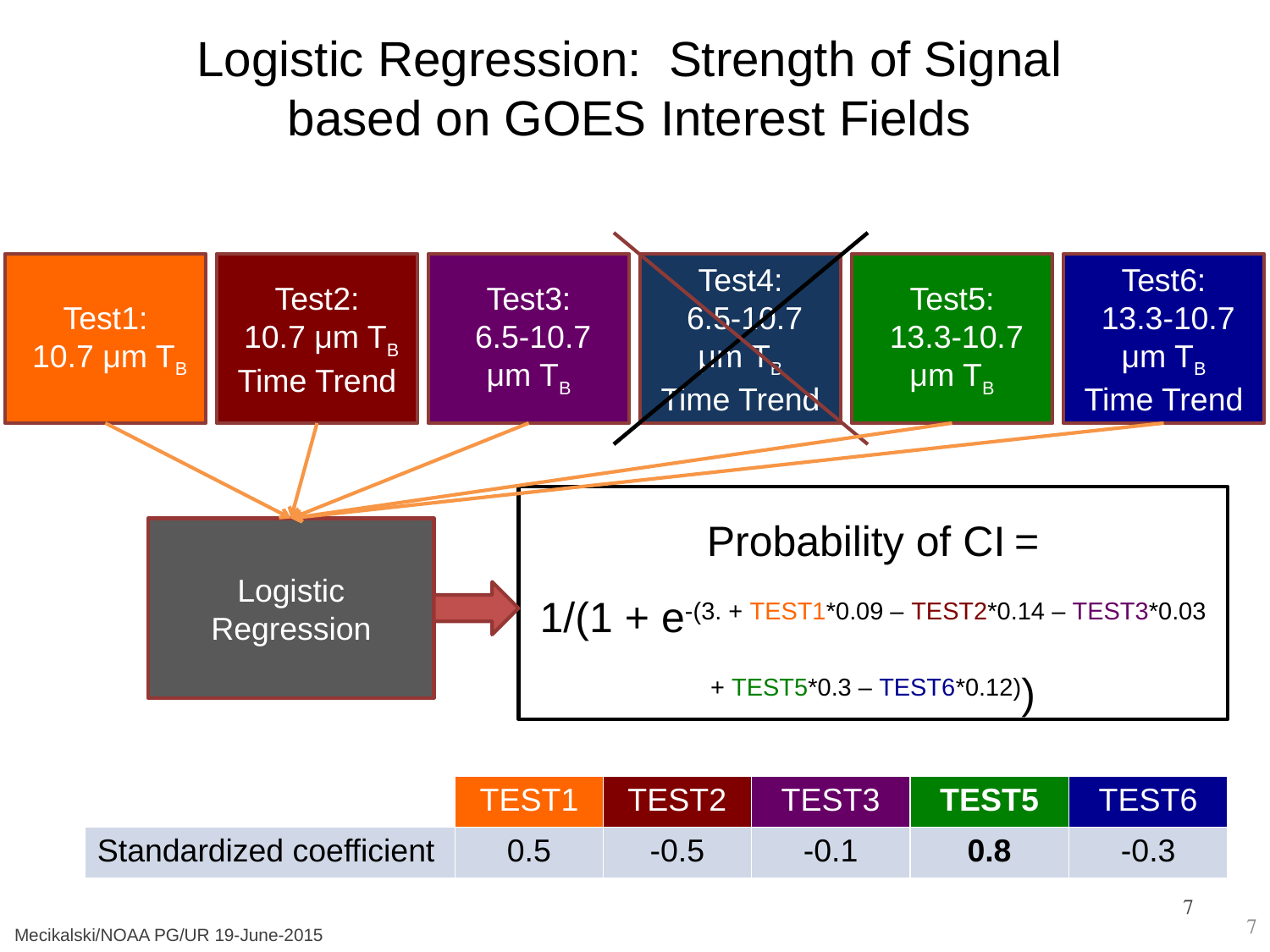

Logistic Regression:  Strength of Signal
based on GOES Interest Fields
Test1:
 10.7 μm TB
Test2:
 10.7 μm TB
Time Trend
Test3:
 6.5-10.7 μm TB
Test4:
 6.5-10.7 μm TB
Time Trend
Test5:
 13.3-10.7 μm TB
Test6:
 13.3-10.7 μm TB
Time Trend
Probability of CI =
1/(1 + e-(3. + TEST1*0.09 – TEST2*0.14 – TEST3*0.03 + TEST5*0.3 – TEST6*0.12))
Logistic Regression

|  | TEST1 | TEST2 | TEST3 | TEST5 | TEST6 |
| --- | --- | --- | --- | --- | --- |
| Standardized coefficient | 0.5 | -0.5 | -0.1 | 0.8 | -0.3 |
7
7
Mecikalski/NOAA PG/UR 19-June-2015